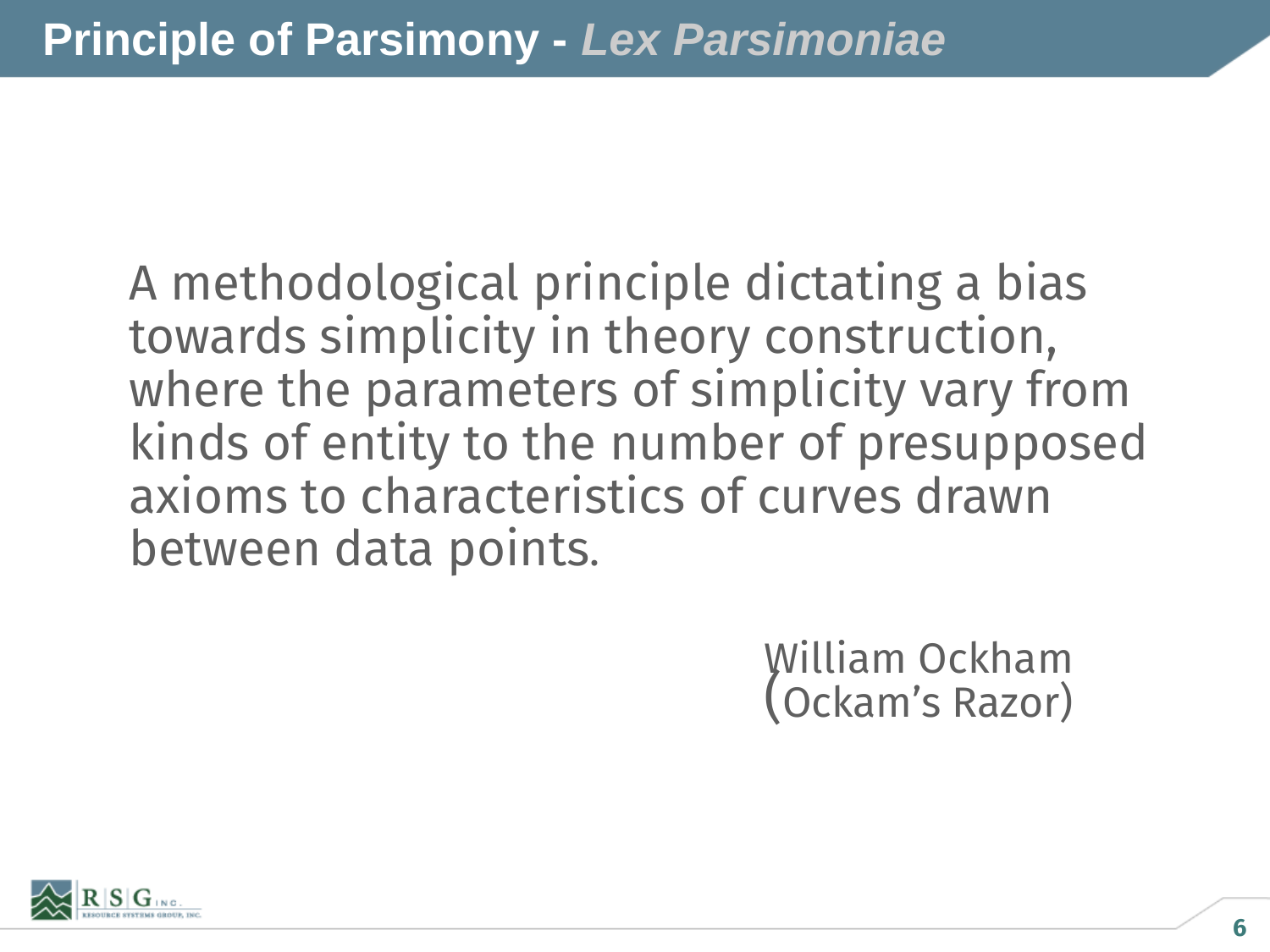

Principle of Parsimony - Lex Parsimoniae

	A methodological principle dictating a bias towards simplicity in theory construction, where the parameters of simplicity vary from kinds of entity to the number of presupposed axioms to characteristics of curves drawn between data points.

						William Ockham
						(Ockam’s Razor)